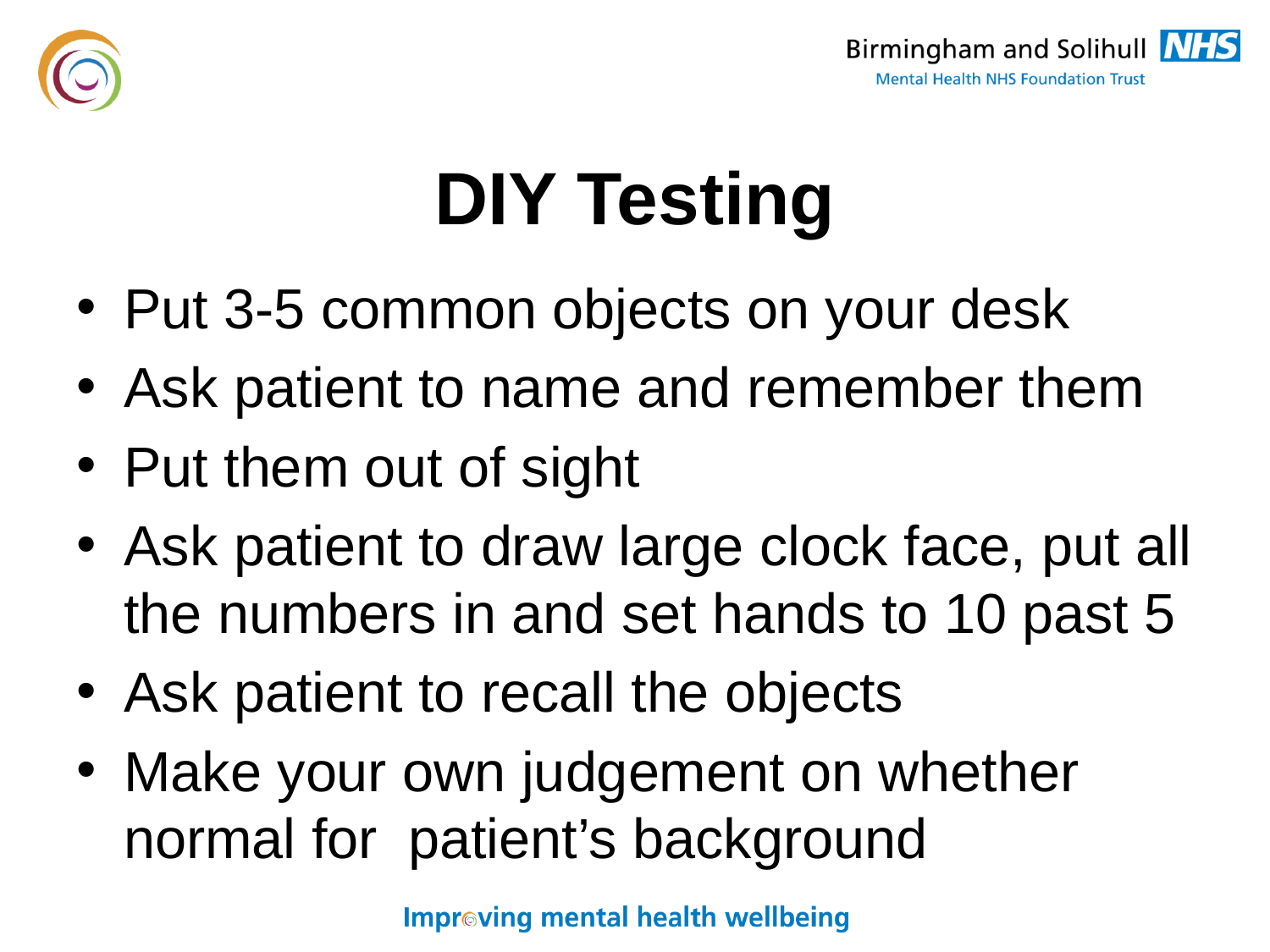

# DIY Testing
Put 3-5 common objects on your desk
Ask patient to name and remember them
Put them out of sight
Ask patient to draw large clock face, put all the numbers in and set hands to 10 past 5
Ask patient to recall the objects
Make your own judgement on whether normal for  patient’s background